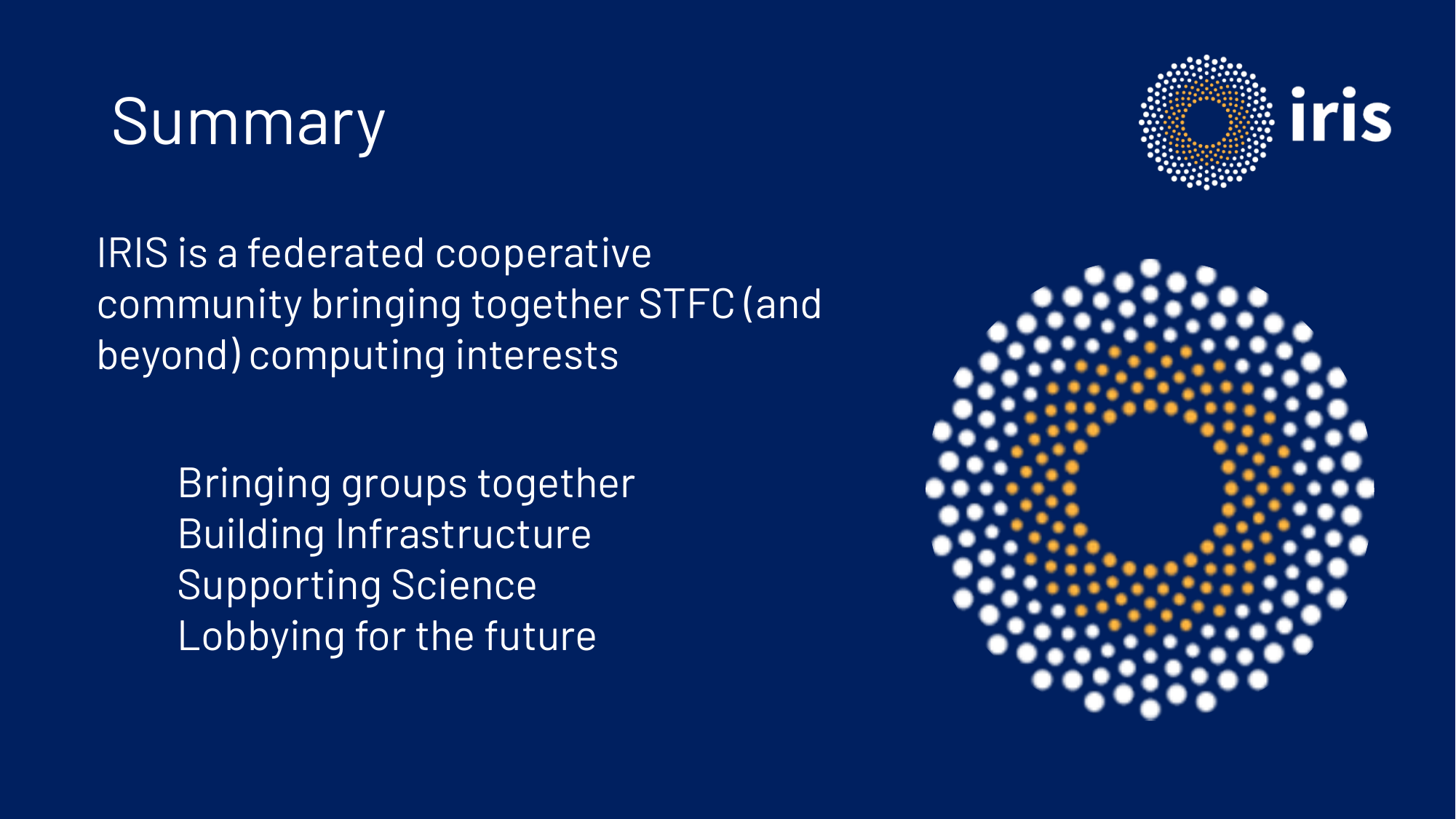

# Summary
IRIS is a federated cooperative community bringing together STFC (and beyond) computing interests

Bringing groups together
Building Infrastructure
Supporting Science
Lobbying for the future